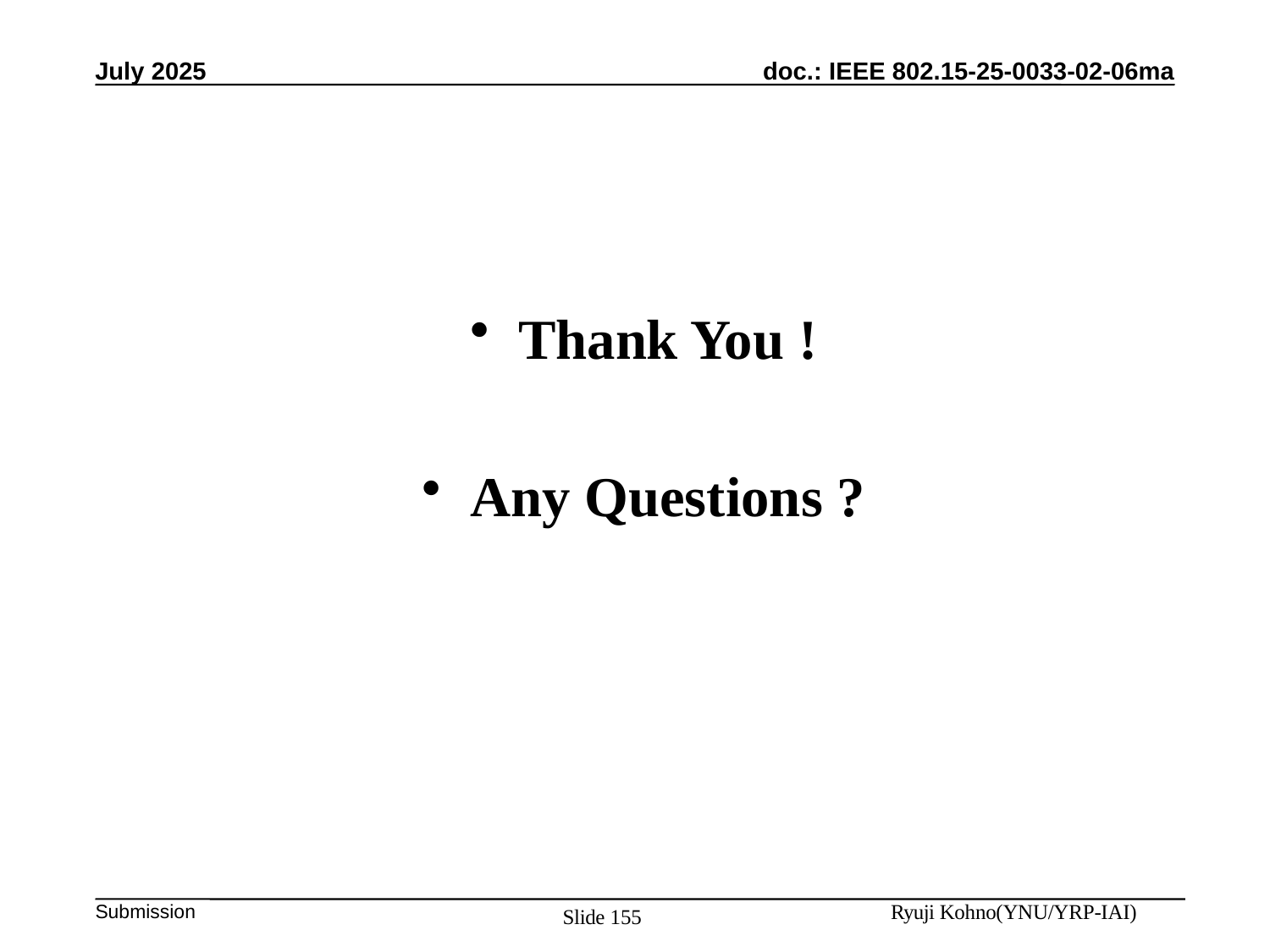

July 2025
Thank You !

Any Questions ?

Ryuji Kohno(YNU/YRP-IAI)
Slide 155